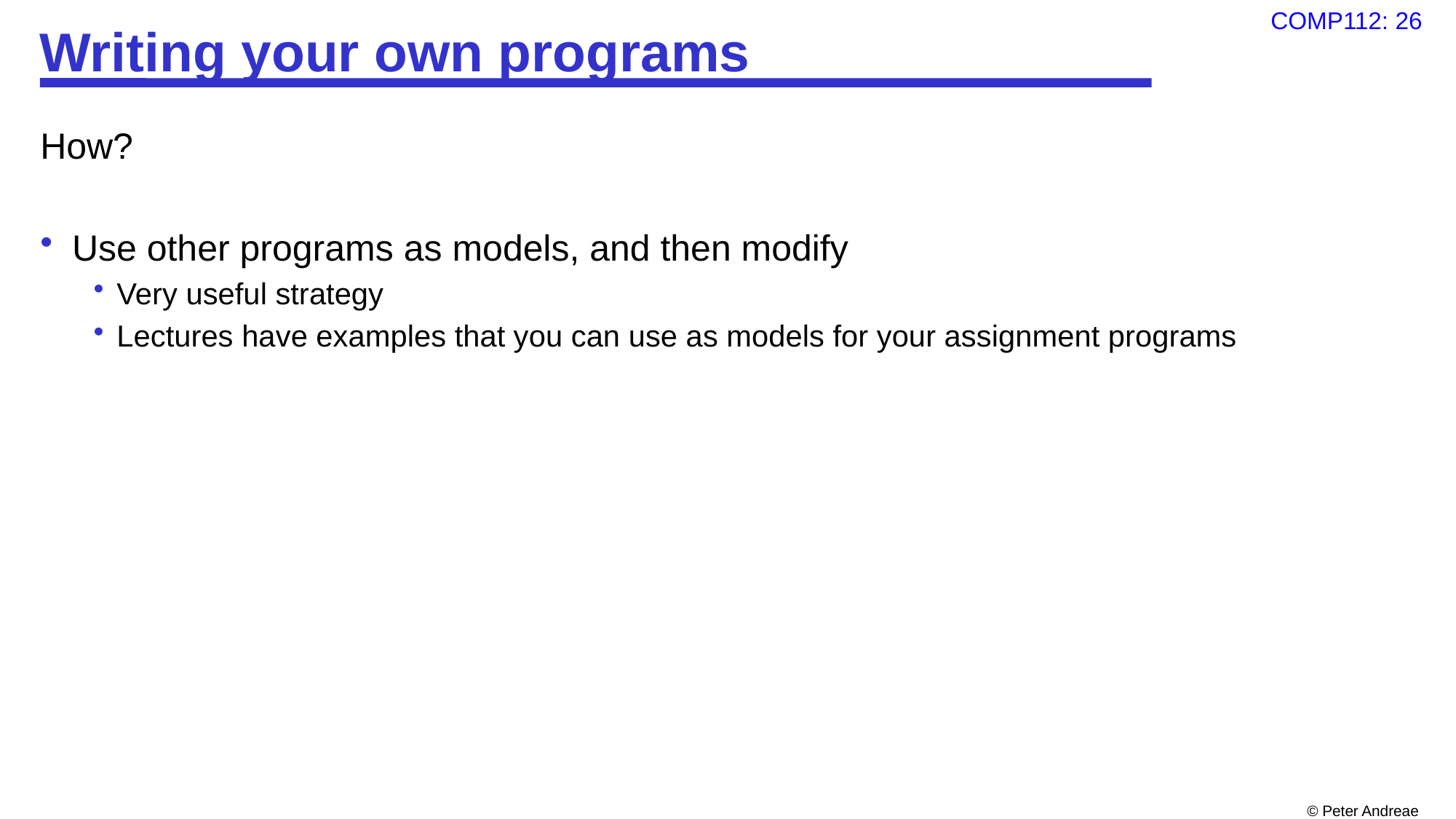

# Writing your own programs
How?

Use other programs as models, and then modify
Very useful strategy
Lectures have examples that you can use as models for your assignment programs